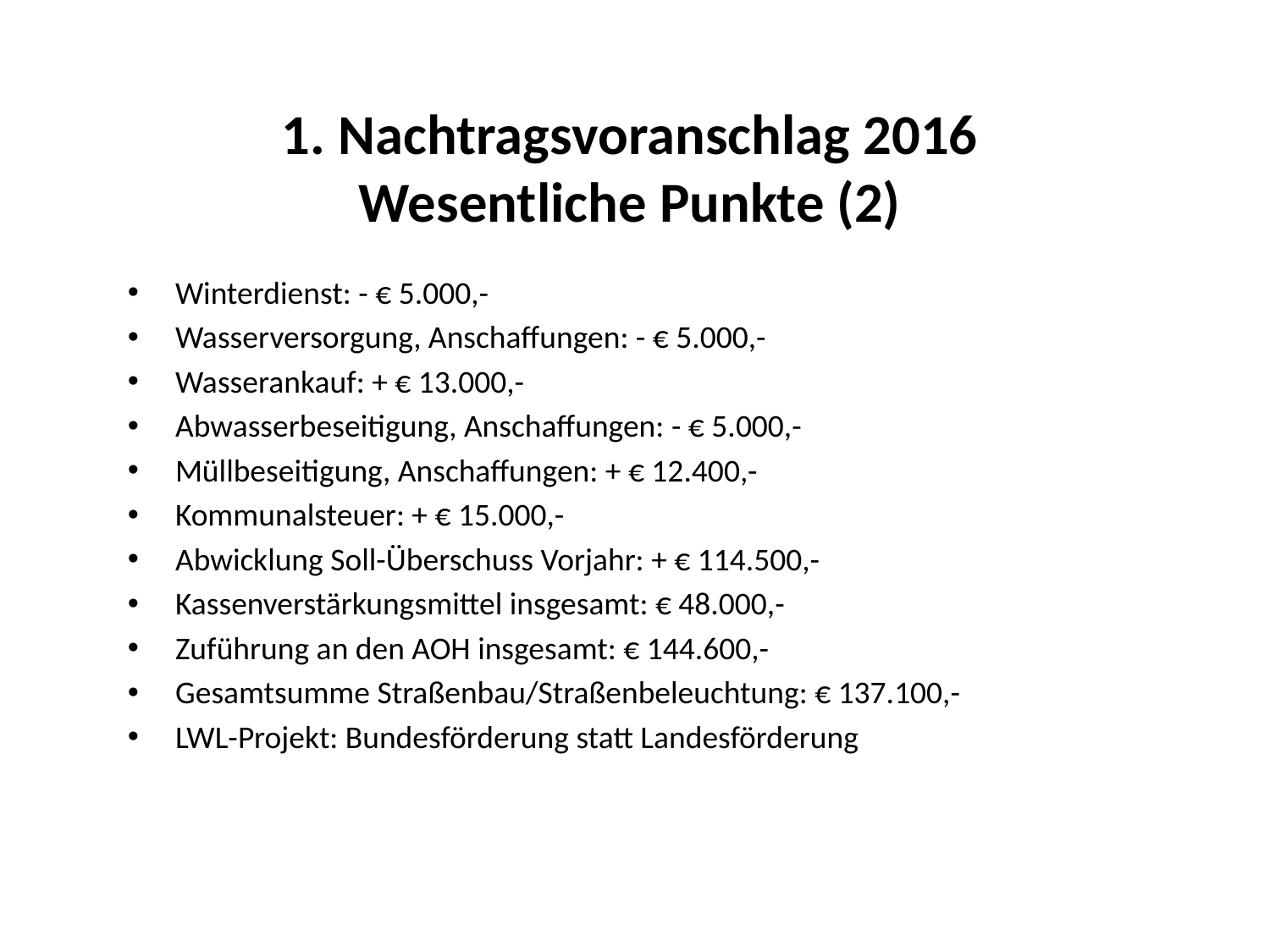

1. Nachtragsvoranschlag 2016
Wesentliche Punkte (2)
Winterdienst: - € 5.000,-
Wasserversorgung, Anschaffungen: - € 5.000,-
Wasserankauf: + € 13.000,-
Abwasserbeseitigung, Anschaffungen: - € 5.000,-
Müllbeseitigung, Anschaffungen: + € 12.400,-
Kommunalsteuer: + € 15.000,-
Abwicklung Soll-Überschuss Vorjahr: + € 114.500,-
Kassenverstärkungsmittel insgesamt: € 48.000,-
Zuführung an den AOH insgesamt: € 144.600,-
Gesamtsumme Straßenbau/Straßenbeleuchtung: € 137.100,-
LWL-Projekt: Bundesförderung statt Landesförderung